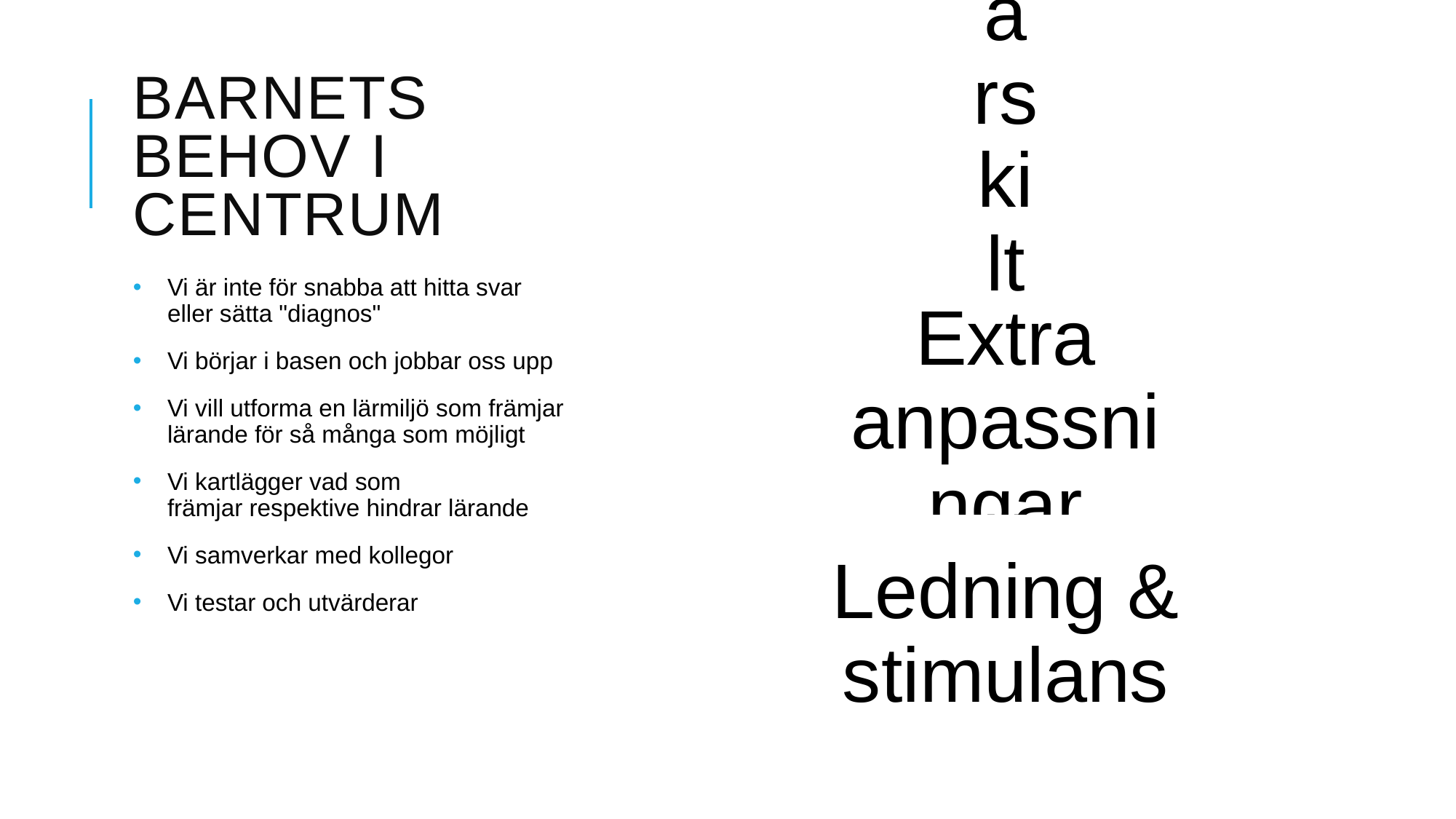

# Barnets behov i centrum
Särskilt stöd
Extra anpassningar
Ledning & stimulans
Vi är inte för snabba att hitta svar eller sätta "diagnos"
Vi börjar i basen och jobbar oss upp
Vi vill utforma en lärmiljö som främjar lärande för så många som möjligt
Vi kartlägger vad som främjar respektive hindrar lärande
Vi samverkar med kollegor
Vi testar och utvärderar